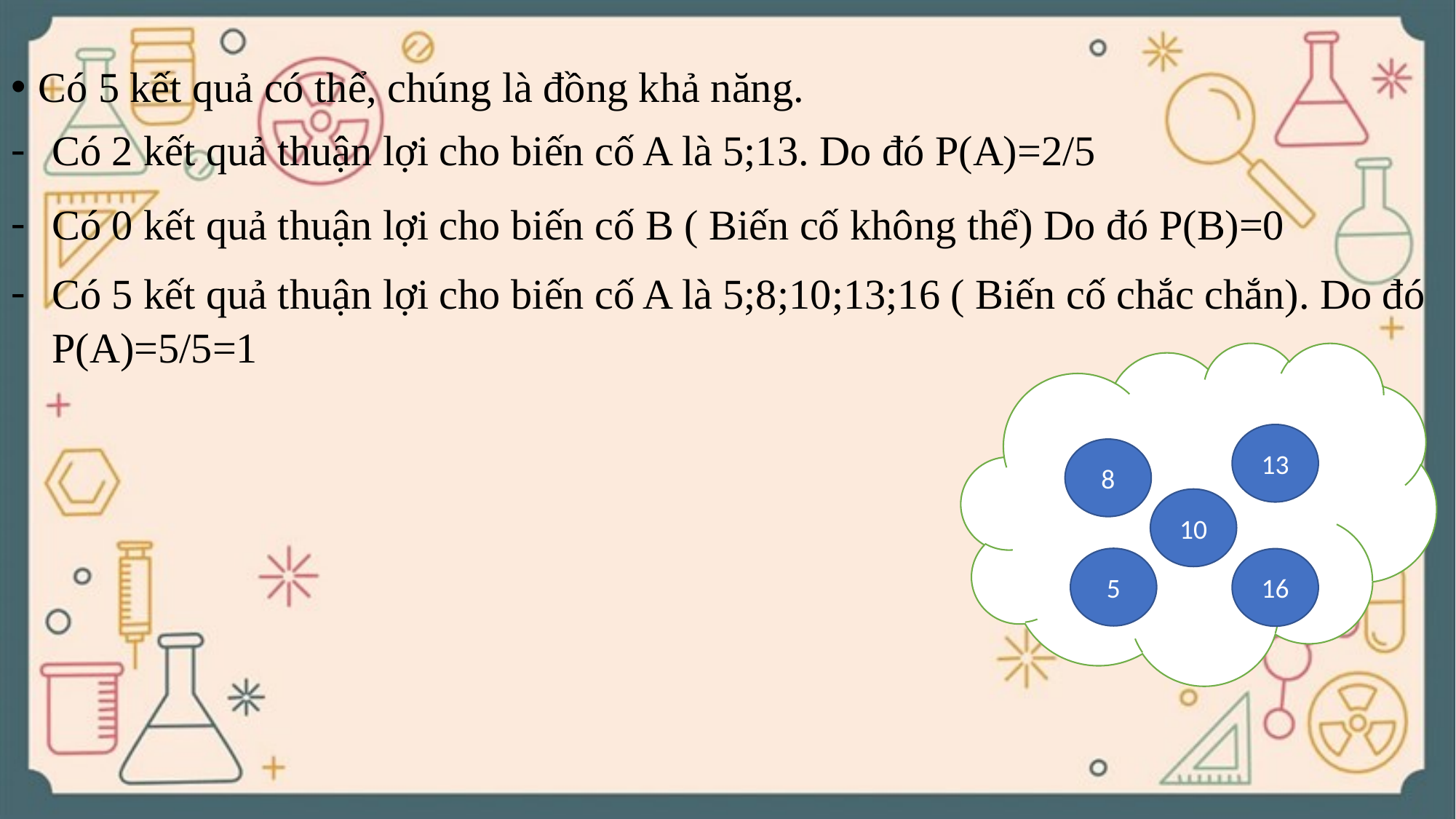

Có 5 kết quả có thể, chúng là đồng khả năng.
Có 2 kết quả thuận lợi cho biến cố A là 5;13. Do đó P(A)=2/5
Có 0 kết quả thuận lợi cho biến cố B ( Biến cố không thể) Do đó P(B)=0
Có 5 kết quả thuận lợi cho biến cố A là 5;8;10;13;16 ( Biến cố chắc chắn). Do đó P(A)=5/5=1

13
8
10
5
16